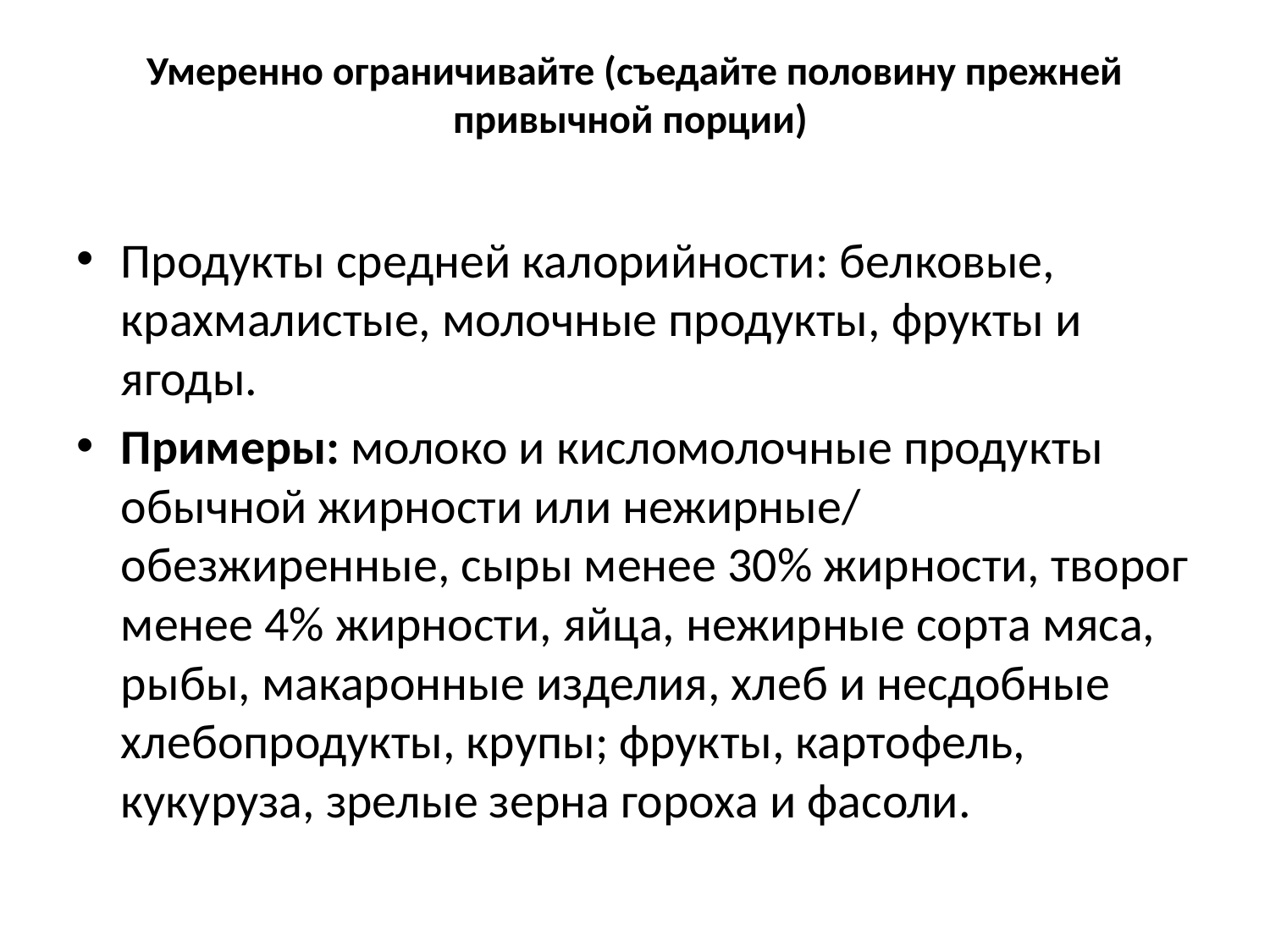

# Умеренно ограничивайте (съедайте половину прежней привычной порции)
Продукты средней калорийности: белковые, крахмалистые, молочные продукты, фрукты и ягоды.
Примеры: молоко и кисломолочные продукты обычной жирности или нежирные/ обезжиренные, сыры менее 30% жирности, творог менее 4% жирности, яйца, нежирные сорта мяса, рыбы, макаронные изделия, хлеб и несдобные хлебопродукты, крупы; фрукты, картофель, кукуруза, зрелые зерна гороха и фасоли.